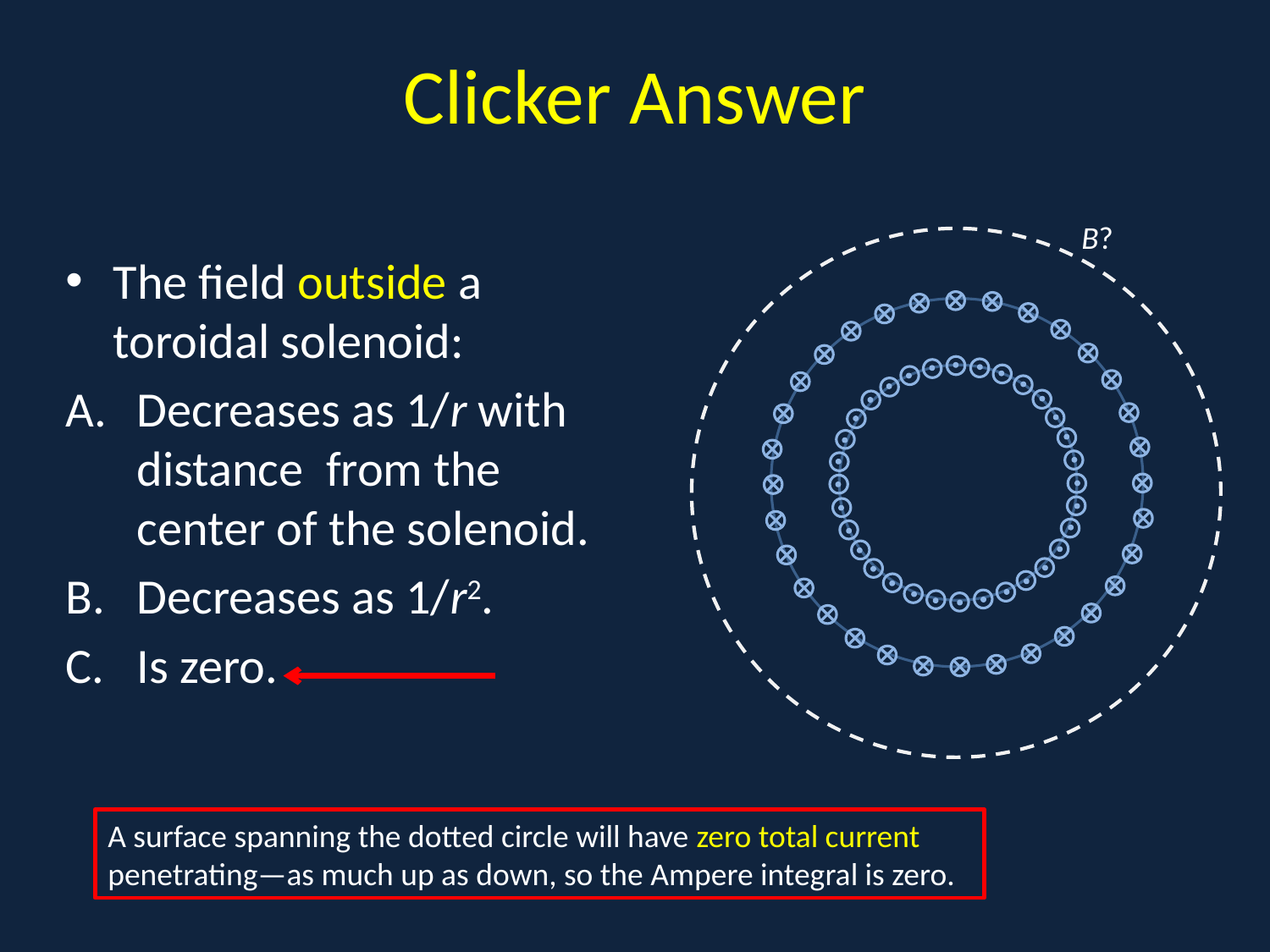

# Clicker Answer
.
B?

The field outside a toroidal solenoid:
Decreases as 1/r with distance  from the center of the solenoid.
Decreases as 1/r2.
Is zero.

A surface spanning the dotted circle will have zero total current penetrating—as much up as down, so the Ampere integral is zero.